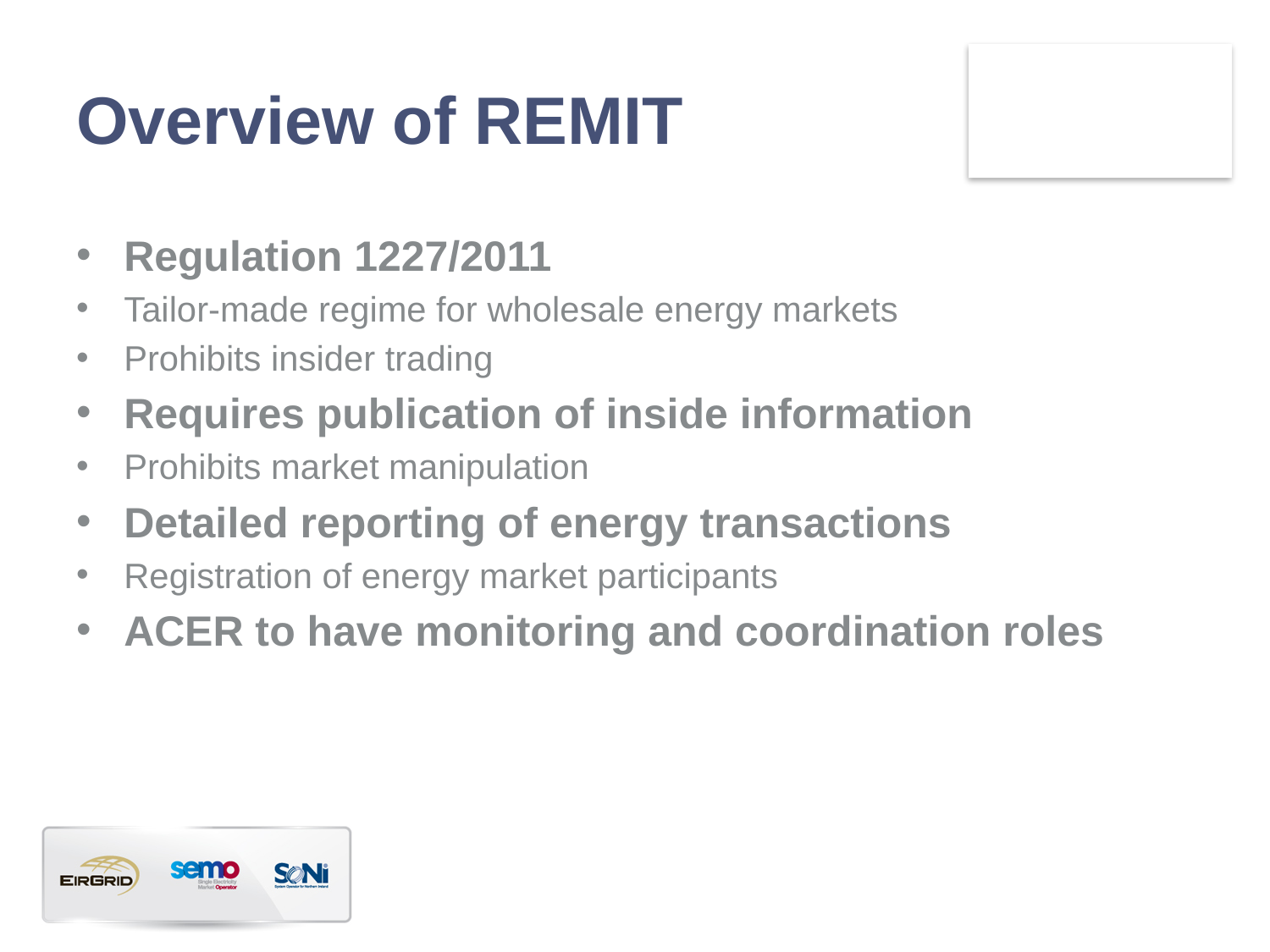

# Overview of REMIT
Regulation 1227/2011
Tailor-made regime for wholesale energy markets
Prohibits insider trading
Requires publication of inside information
Prohibits market manipulation
Detailed reporting of energy transactions
Registration of energy market participants
ACER to have monitoring and coordination roles